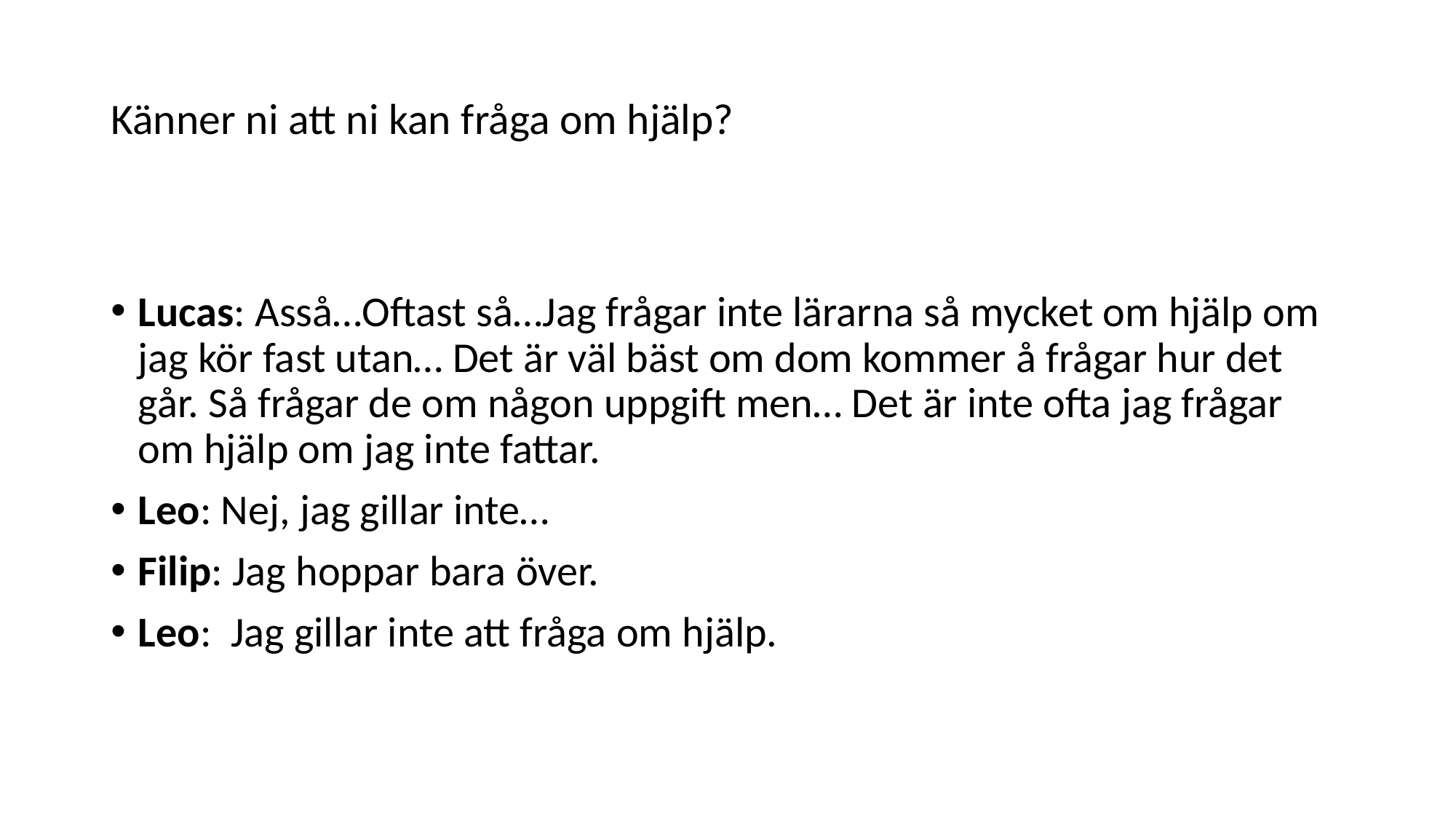

# Känner ni att ni kan fråga om hjälp?

Lucas: Asså…Oftast så…Jag frågar inte lärarna så mycket om hjälp om jag kör fast utan… Det är väl bäst om dom kommer å frågar hur det går. Så frågar de om någon uppgift men… Det är inte ofta jag frågar om hjälp om jag inte fattar.
Leo: Nej, jag gillar inte…
Filip: Jag hoppar bara över.
Leo:  Jag gillar inte att fråga om hjälp.